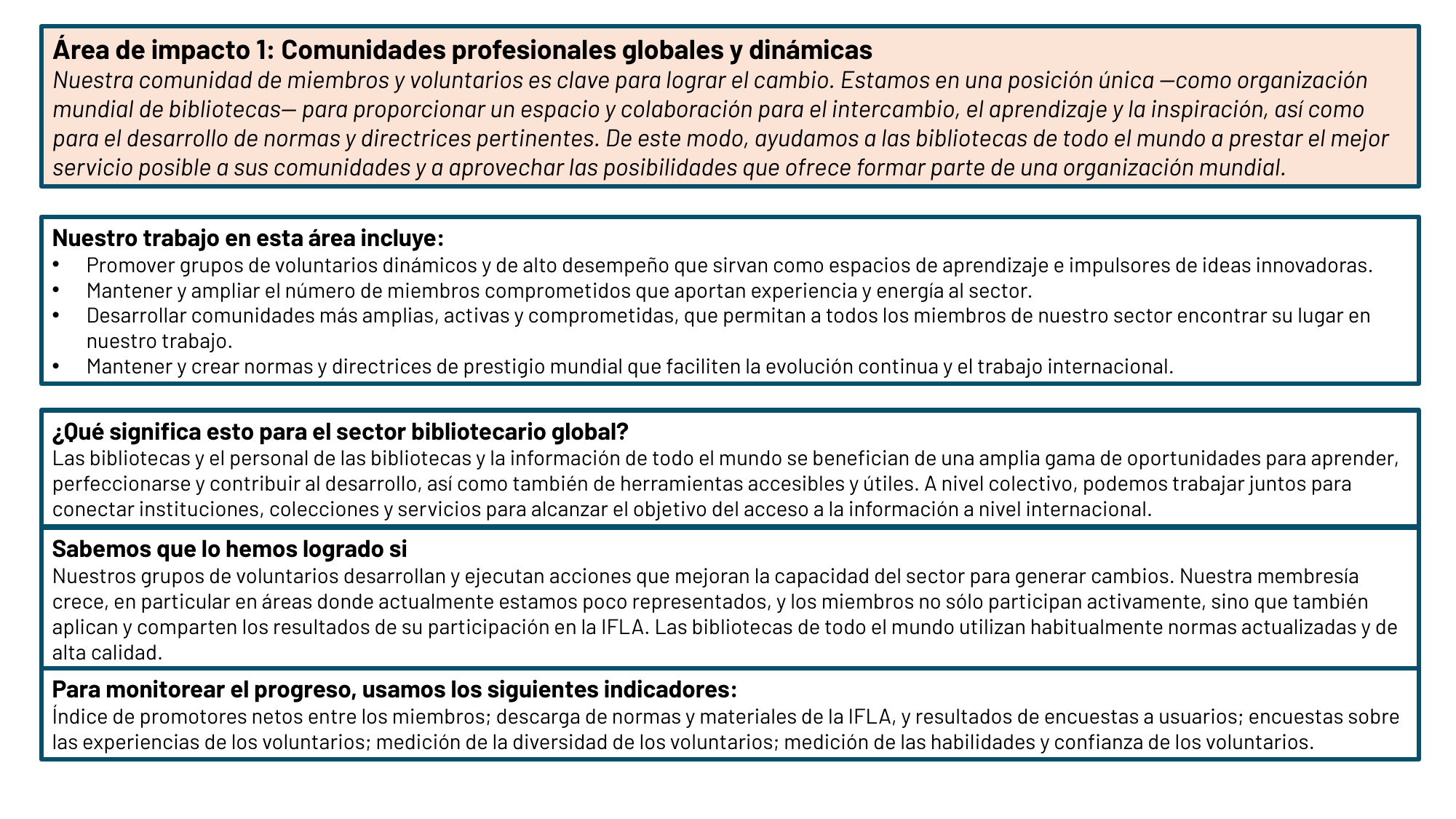

Área de impacto 1: Comunidades profesionales globales y dinámicas
Nuestra comunidad de miembros y voluntarios es clave para lograr el cambio. Estamos en una posición única —como organización mundial de bibliotecas— para proporcionar un espacio y colaboración para el intercambio, el aprendizaje y la inspiración, así como para el desarrollo de normas y directrices pertinentes. De este modo, ayudamos a las bibliotecas de todo el mundo a prestar el mejor servicio posible a sus comunidades y a aprovechar las posibilidades que ofrece formar parte de una organización mundial.
Nuestro trabajo en esta área incluye:
Promover grupos de voluntarios dinámicos y de alto desempeño que sirvan como espacios de aprendizaje e impulsores de ideas innovadoras.
Mantener y ampliar el número de miembros comprometidos que aportan experiencia y energía al sector.
Desarrollar comunidades más amplias, activas y comprometidas, que permitan a todos los miembros de nuestro sector encontrar su lugar en nuestro trabajo.
Mantener y crear normas y directrices de prestigio mundial que faciliten la evolución continua y el trabajo internacional.
¿Qué significa esto para el sector bibliotecario global?
Las bibliotecas y el personal de las bibliotecas y la información de todo el mundo se benefician de una amplia gama de oportunidades para aprender, perfeccionarse y contribuir al desarrollo, así como también de herramientas accesibles y útiles. A nivel colectivo, podemos trabajar juntos para conectar instituciones, colecciones y servicios para alcanzar el objetivo del acceso a la información a nivel internacional.
Sabemos que lo hemos logrado si
Nuestros grupos de voluntarios desarrollan y ejecutan acciones que mejoran la capacidad del sector para generar cambios. Nuestra membresía crece, en particular en áreas donde actualmente estamos poco representados, y los miembros no sólo participan activamente, sino que también aplican y comparten los resultados de su participación en la IFLA. Las bibliotecas de todo el mundo utilizan habitualmente normas actualizadas y de alta calidad.
Para monitorear el progreso, usamos los siguientes indicadores:
Índice de promotores netos entre los miembros; descarga de normas y materiales de la IFLA, y resultados de encuestas a usuarios; encuestas sobre las experiencias de los voluntarios; medición de la diversidad de los voluntarios; medición de las habilidades y confianza de los voluntarios.